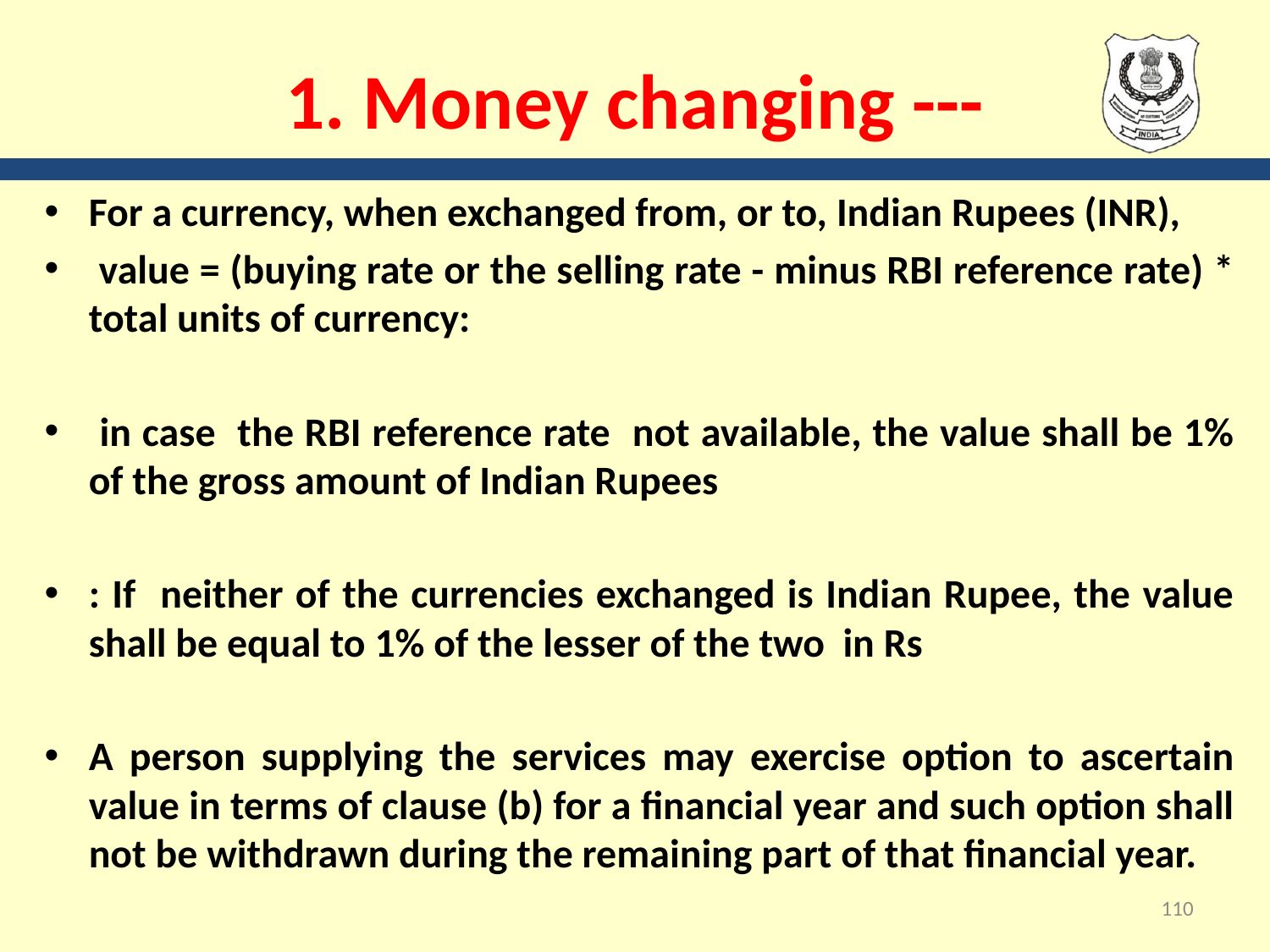

# 1. Money changing ---
For a currency, when exchanged from, or to, Indian Rupees (INR),
 value = (buying rate or the selling rate - minus RBI reference rate) * total units of currency:

 in case  the RBI reference rate  not available, the value shall be 1% of the gross amount of Indian Rupees

: If  neither of the currencies exchanged is Indian Rupee, the value shall be equal to 1% of the lesser of the two  in Rs

A person supplying the services may exercise option to ascertain value in terms of clause (b) for a financial year and such option shall not be withdrawn during the remaining part of that financial year.
110